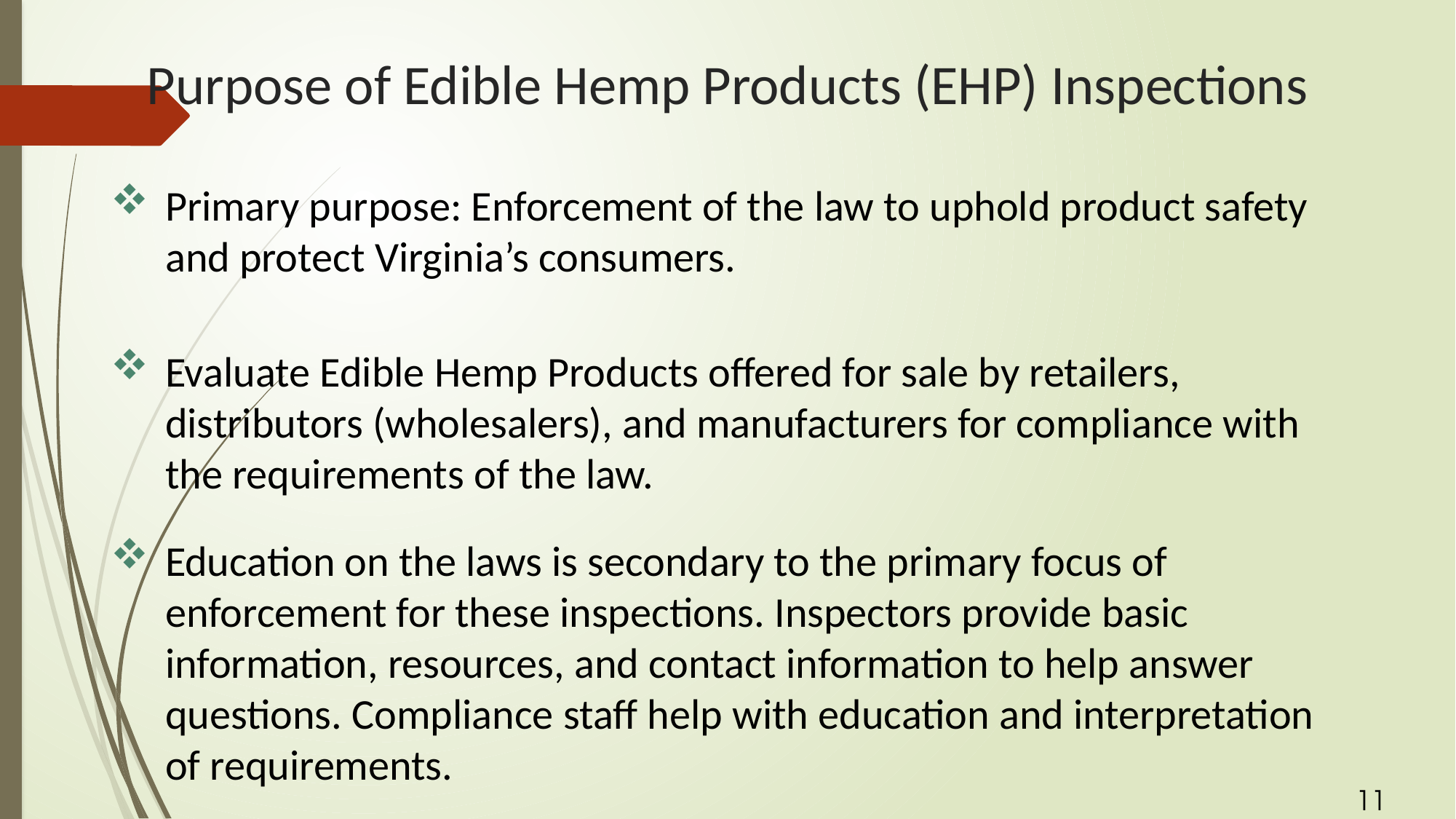

# Purpose of Edible Hemp Products (EHP) Inspections

Primary purpose: Enforcement of the law to uphold product safety and protect Virginia’s consumers.

Evaluate Edible Hemp Products offered for sale by retailers, distributors (wholesalers), and manufacturers for compliance with the requirements of the law.

Education on the laws is secondary to the primary focus of enforcement for these inspections. Inspectors provide basic information, resources, and contact information to help answer questions. Compliance staff help with education and interpretation of requirements.
11